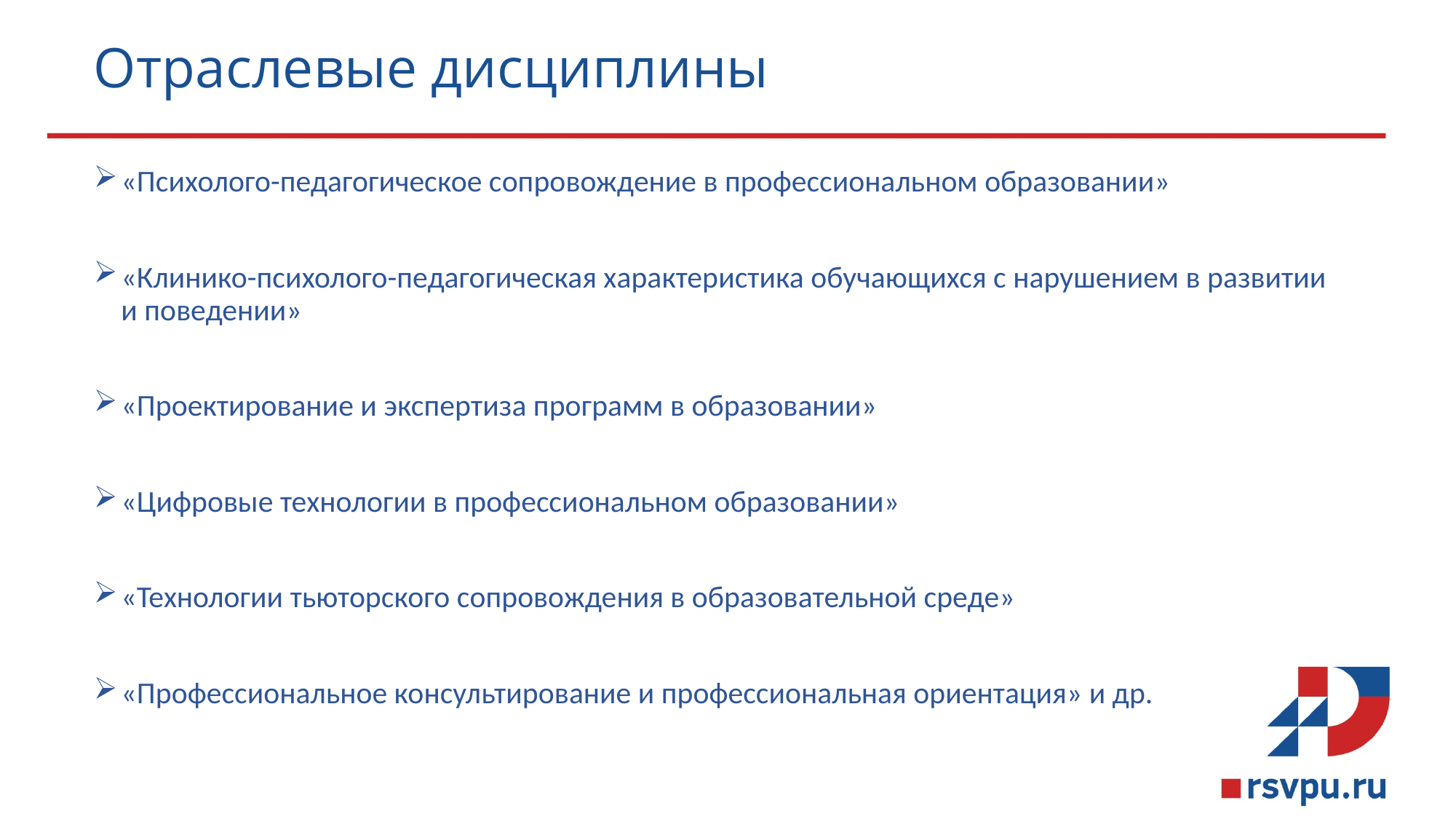

# Отраслевые дисциплины
«Психолого-педагогическое сопровождение в профессиональном образовании»

«Клинико-психолого-педагогическая характеристика обучающихся с нарушением в развитии и поведении»

«Проектирование и экспертиза программ в образовании»

«Цифровые технологии в профессиональном образовании»

«Технологии тьюторского сопровождения в образовательной среде»

«Профессиональное консультирование и профессиональная ориентация» и др.